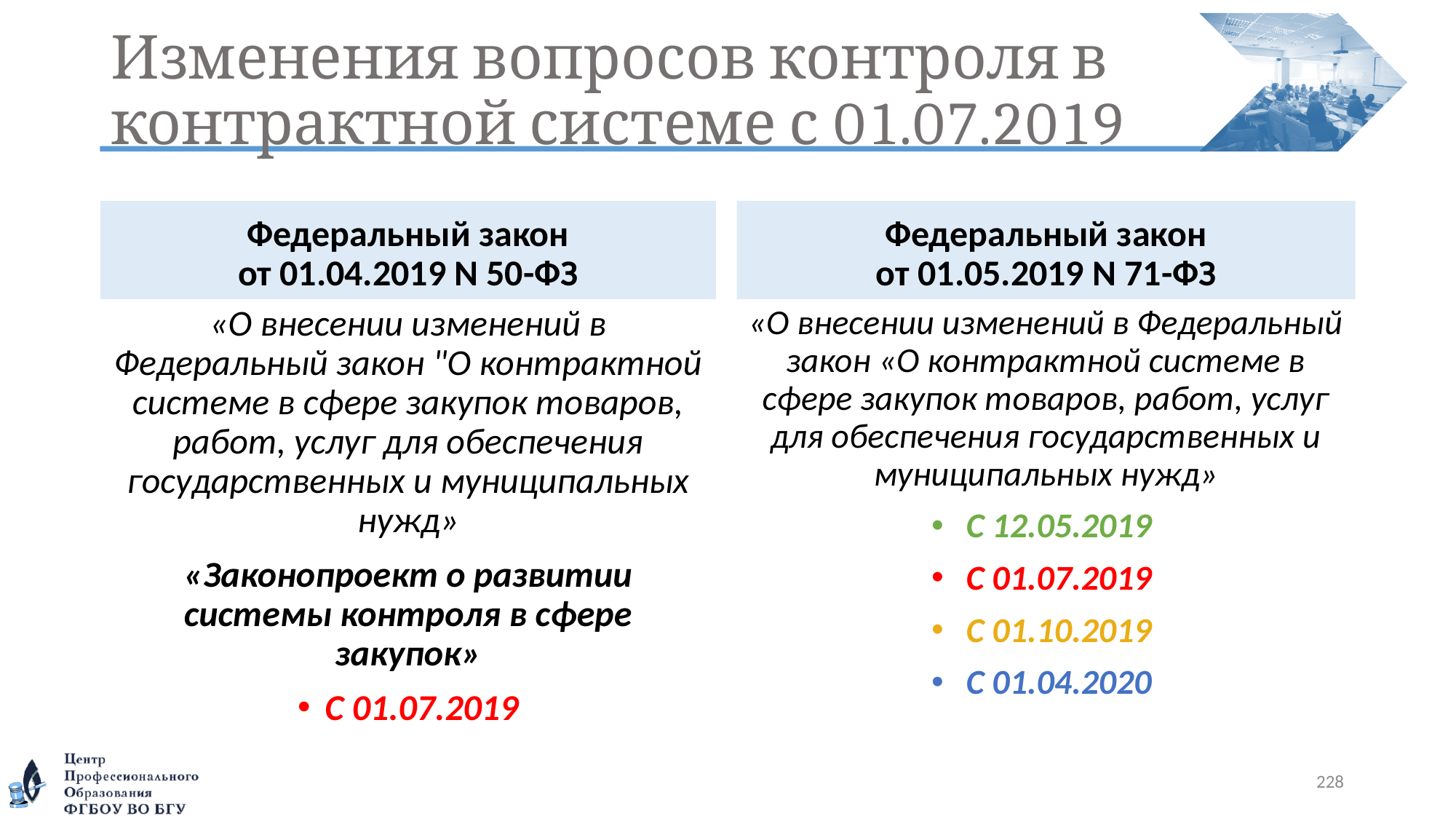

# Изменения вопросов контроля в контрактной системе с 01.07.2019
Федеральный закон
от 01.04.2019 N 50-ФЗ
Федеральный закон
от 01.05.2019 N 71-ФЗ
«О внесении изменений в Федеральный закон "О контрактной системе в сфере закупок товаров, работ, услуг для обеспечения государственных и муниципальных нужд»
«Законопроект о развитии системы контроля в сфере закупок»
С 01.07.2019
«О внесении изменений в Федеральный закон «О контрактной системе в сфере закупок товаров, работ, услуг для обеспечения государственных и муниципальных нужд»
С 12.05.2019
С 01.07.2019
С 01.10.2019
С 01.04.2020
228